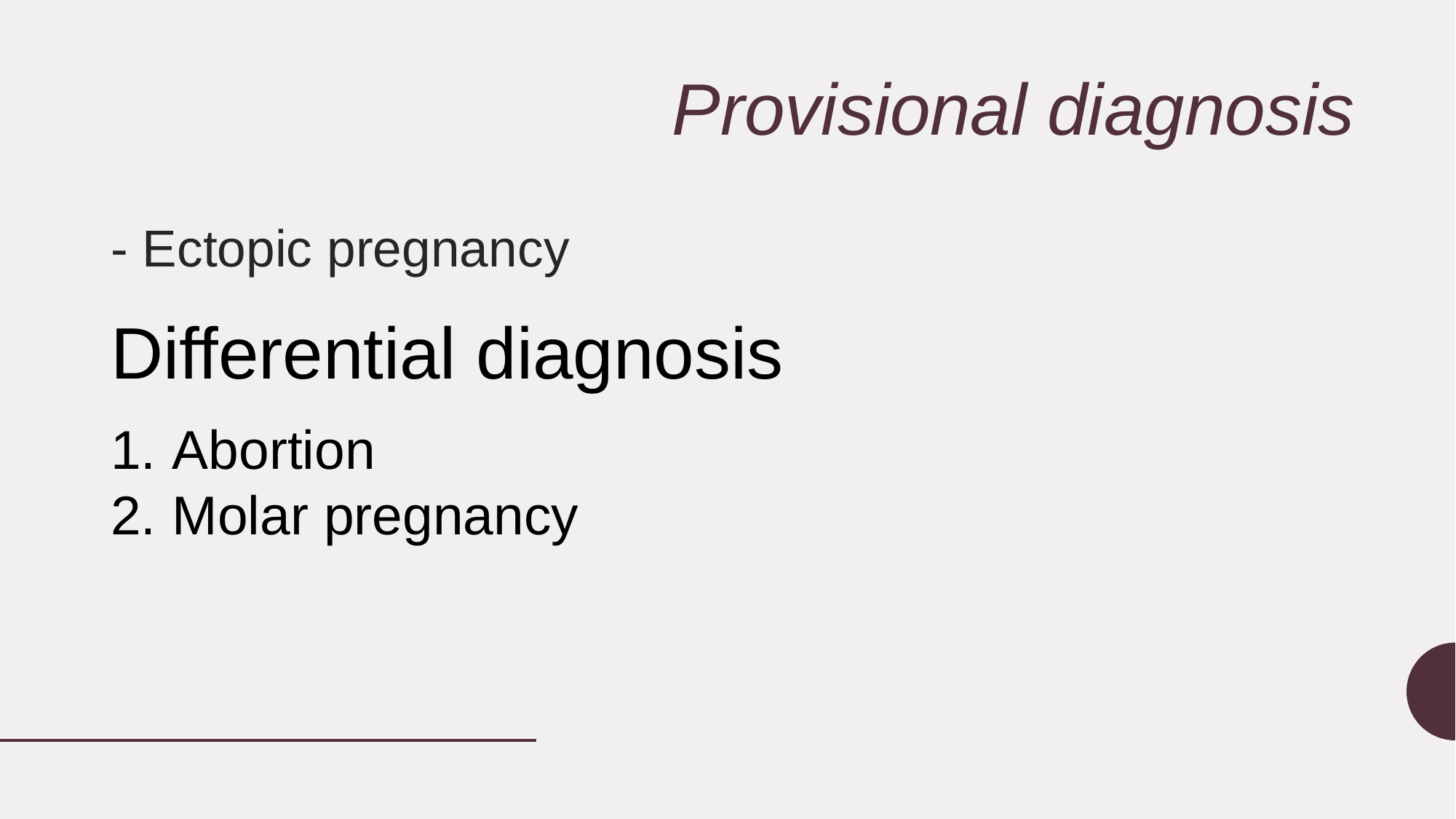

# Provisional diagnosis
- Ectopic pregnancy

Differential diagnosis
Abortion
Molar pregnancy